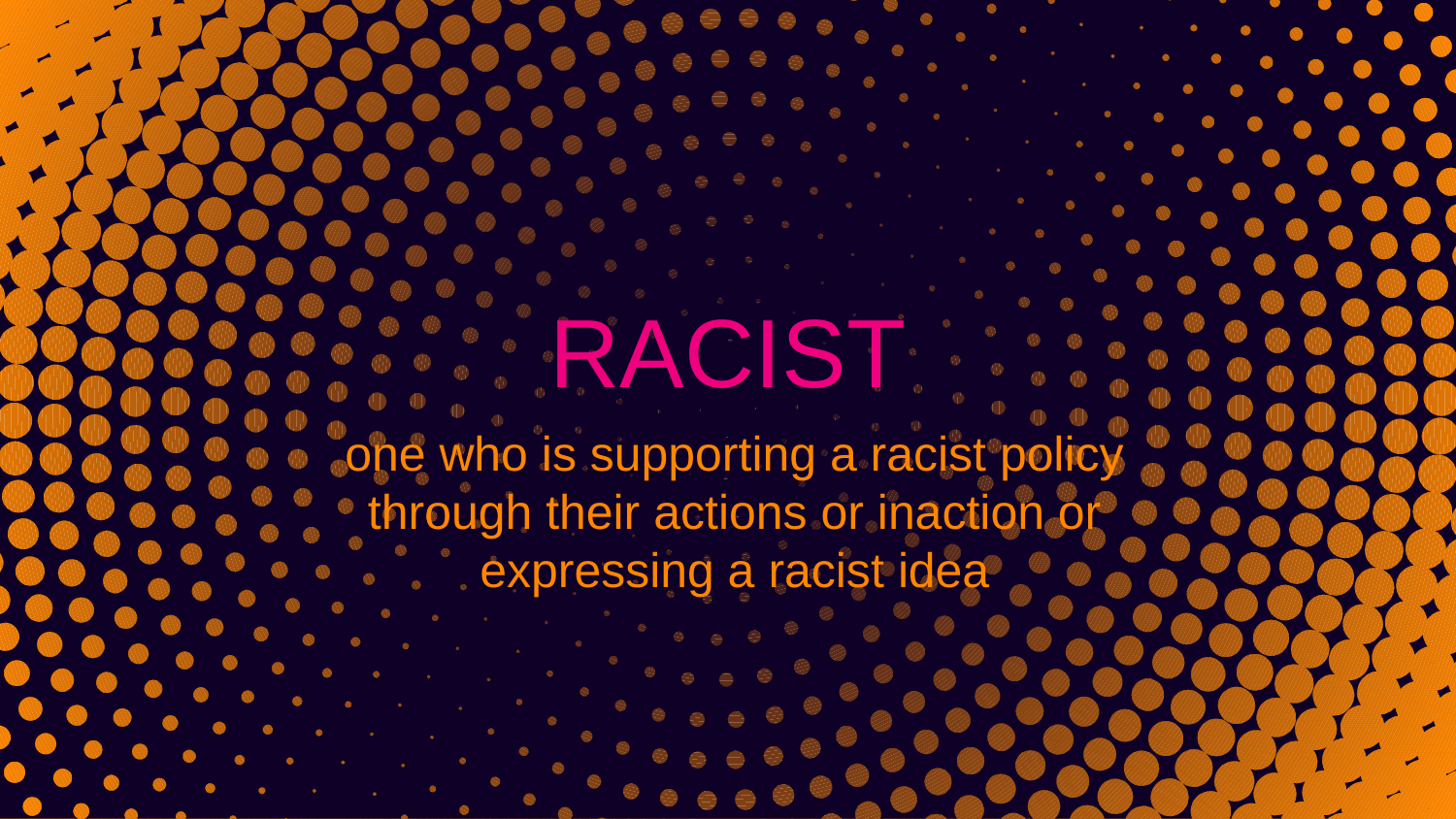

# RACIST
one who is supporting a racist policy through their actions or inaction or expressing a racist idea